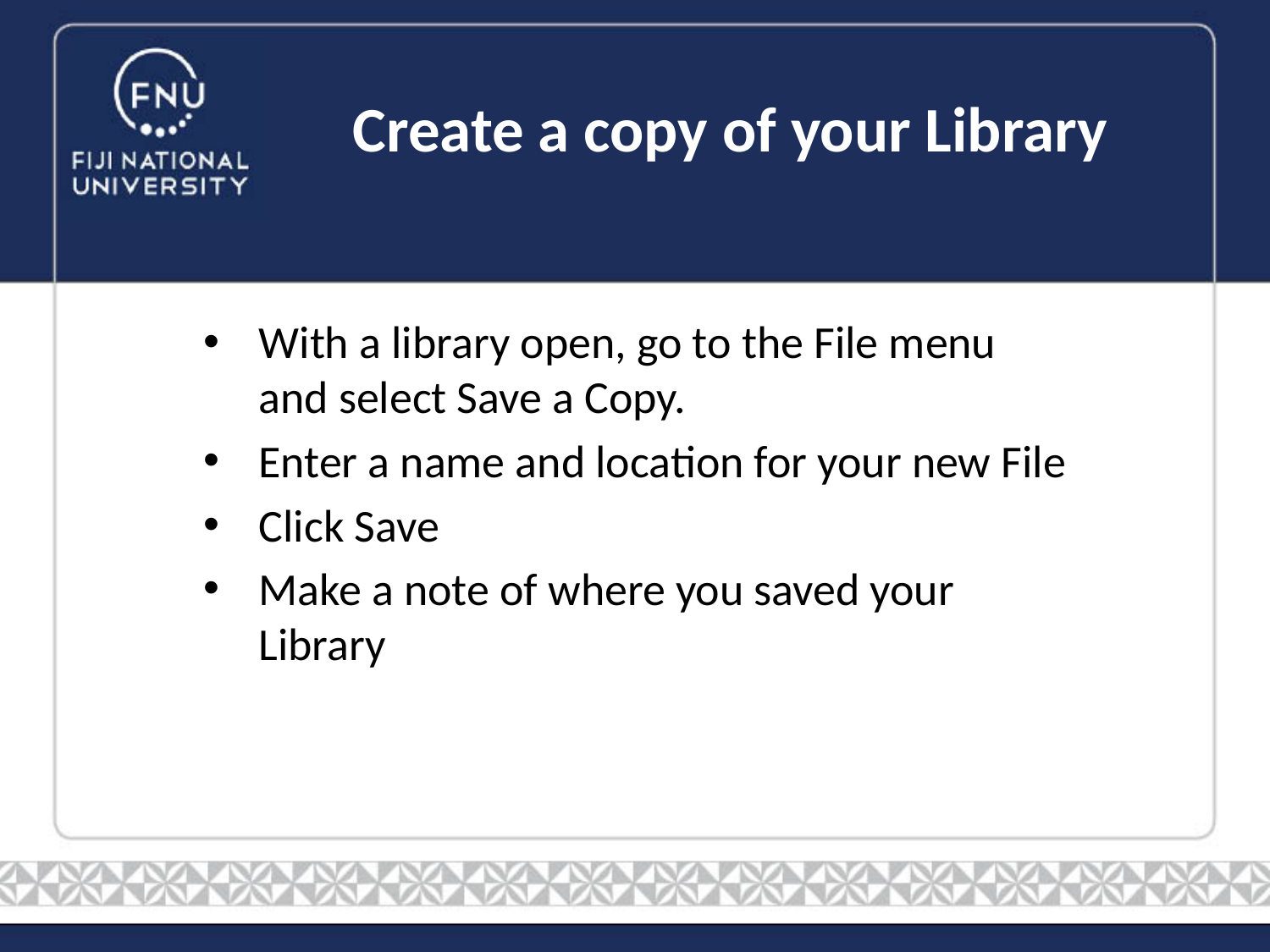

# Create a copy of your Library
With a library open, go to the File menu and select Save a Copy.
Enter a name and location for your new File
Click Save
Make a note of where you saved your Library